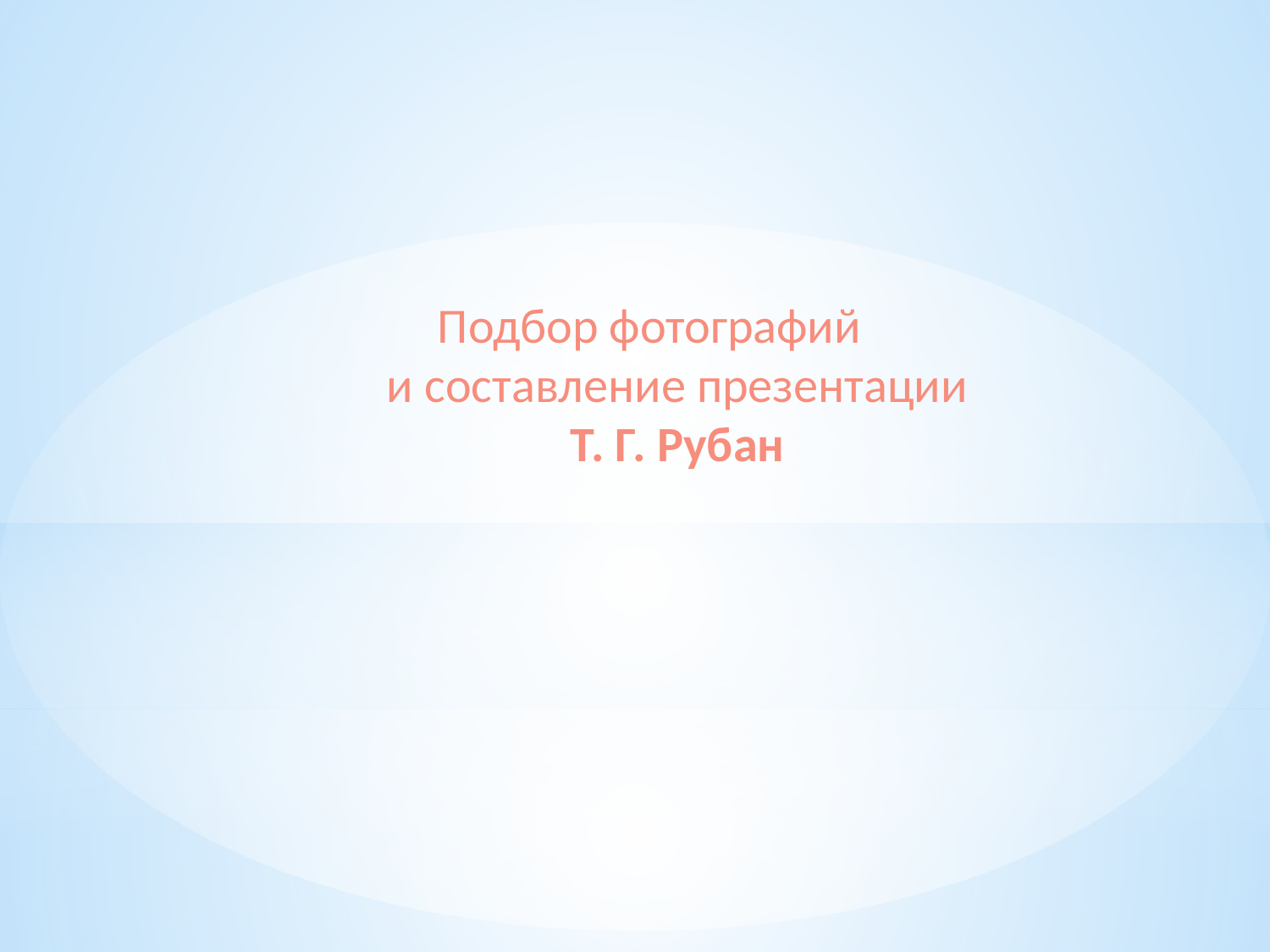

# Подбор фотографий и составление презентации Т. Г. Рубан